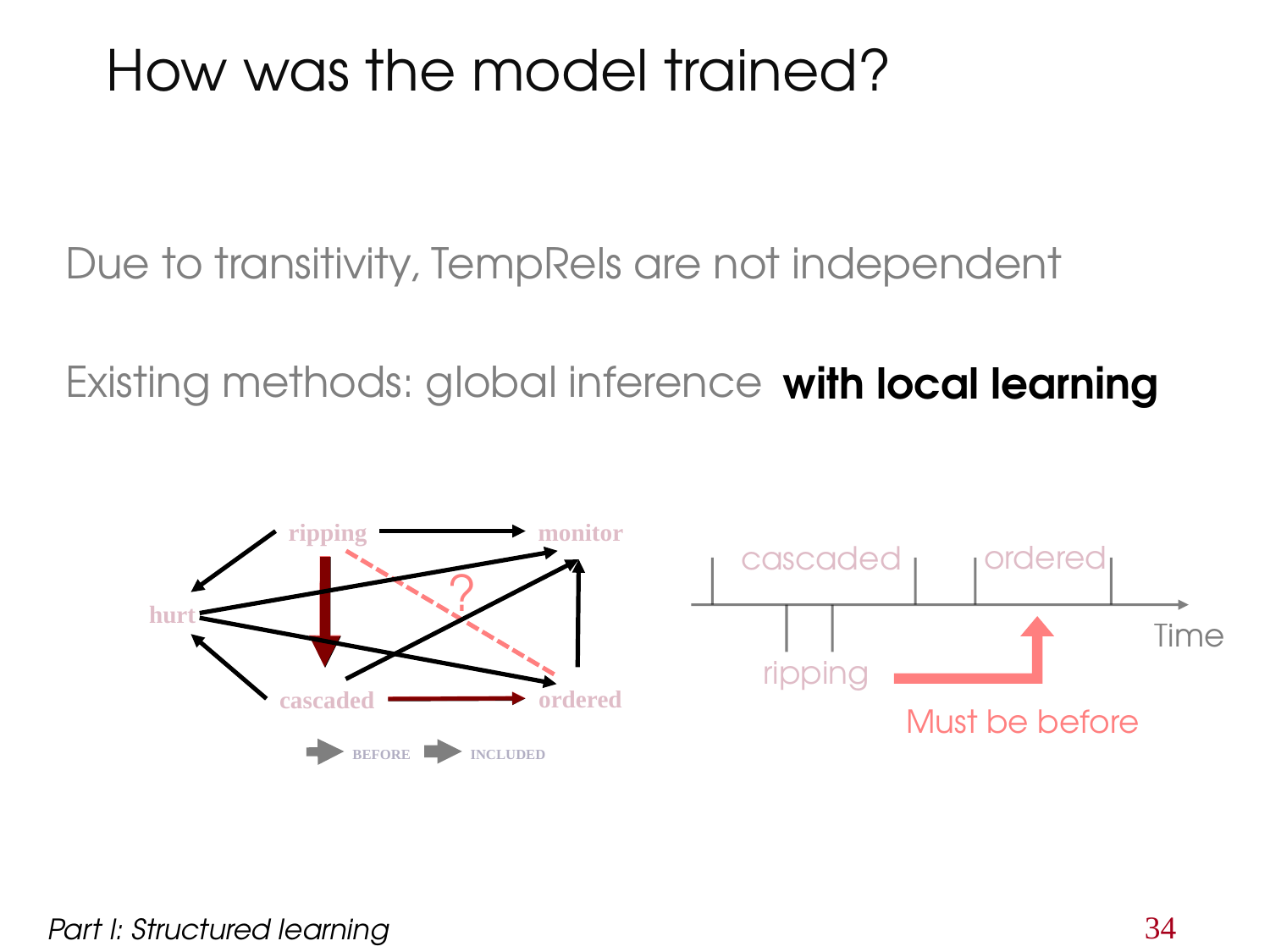

# How was the model trained?
Due to transitivity, TempRels are not independent

Existing methods: global inference

with local learning
monitor
ripping
monitor
ripping
ripping
ripping
monitor
monitor
monitor
ordered
cascaded
ripping
?
hurt
hurt
hurt
Time

ordered
ordered
ordered
cascaded
cascaded
cascaded
cascaded
cascaded
Must be before
BEFORE
INCLUDED
Part I: Structured learning